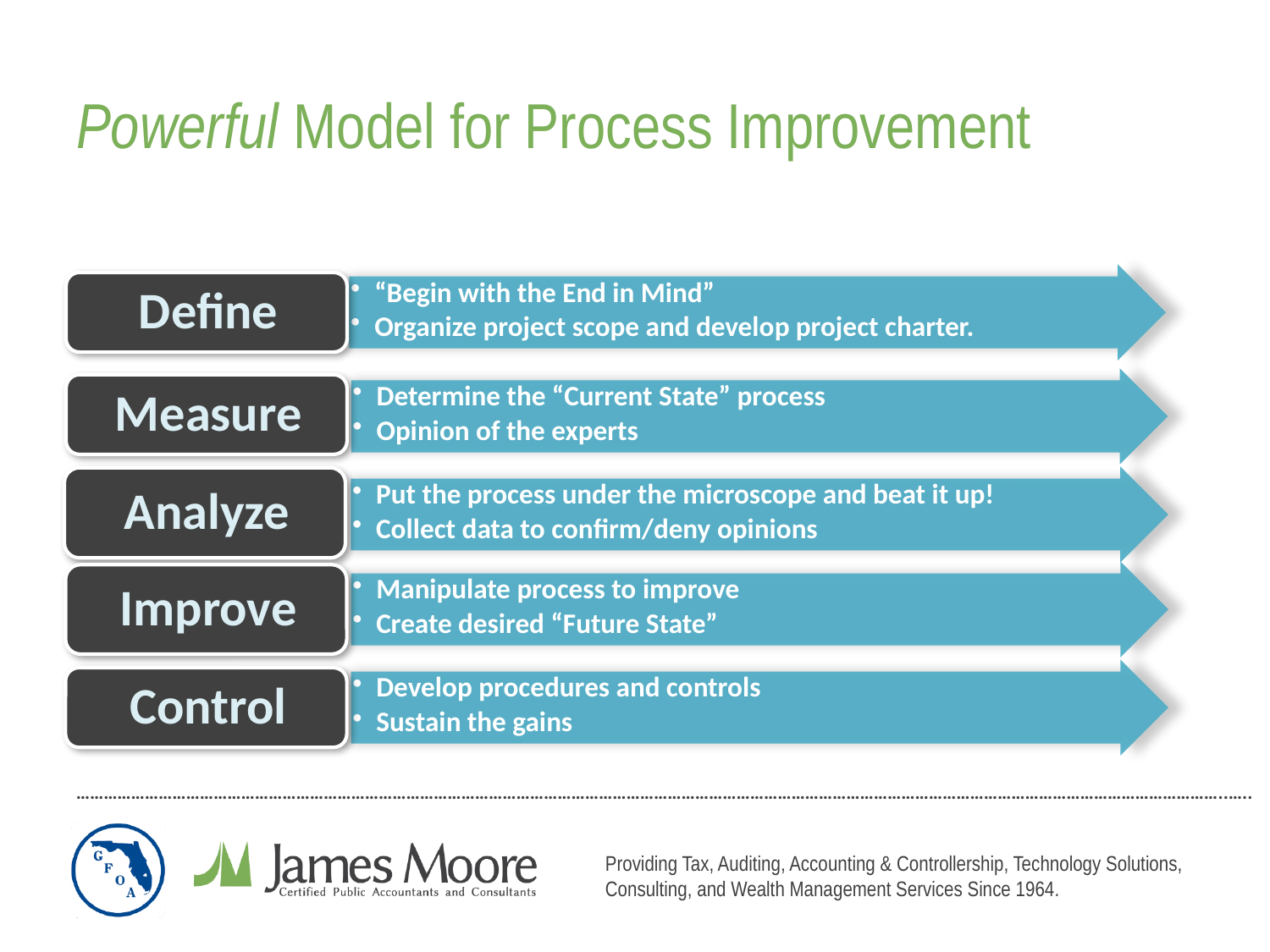

# Powerful Model for Process Improvement
“Begin with the End in Mind”
Organize project scope and develop project charter.
Define
Determine the “Current State” process
Opinion of the experts
Measure
Put the process under the microscope and beat it up!
Collect data to confirm/deny opinions
Analyze
Manipulate process to improve
Create desired “Future State”
Improve
Develop procedures and controls
Sustain the gains
Control